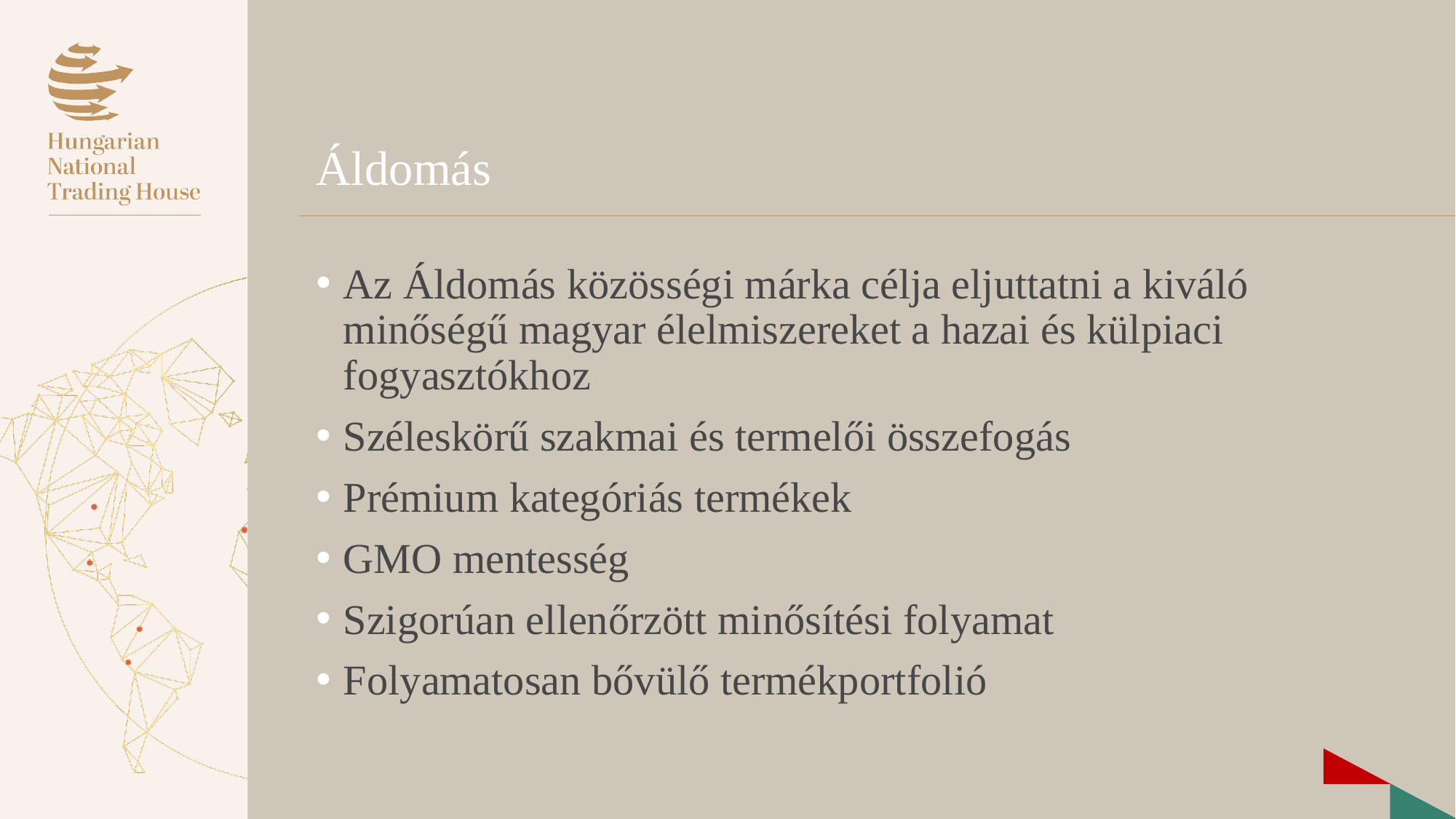

# Áldomás
Az Áldomás közösségi márka célja eljuttatni a kiváló minőségű magyar élelmiszereket a hazai és külpiaci fogyasztókhoz
Széleskörű szakmai és termelői összefogás
Prémium kategóriás termékek
GMO mentesség
Szigorúan ellenőrzött minősítési folyamat
Folyamatosan bővülő termékportfolió